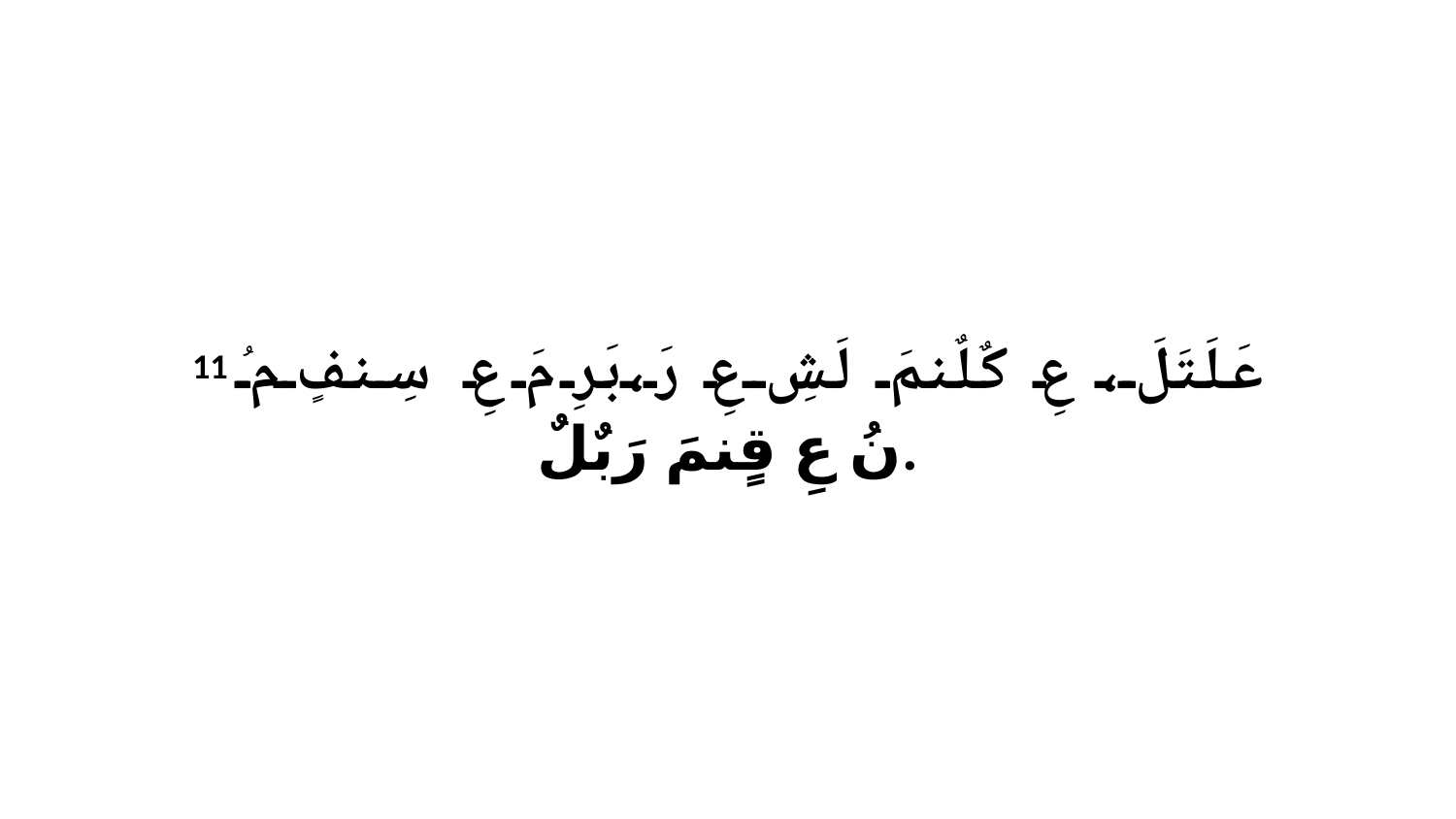

11 عَلَتَلَ، عِ كٌلٌنمَ لَشِ عِ رَ،بَرِ مَ عِ سِنفٍ مُ نُ عِ قٍنمَ رَبٌلٌ.